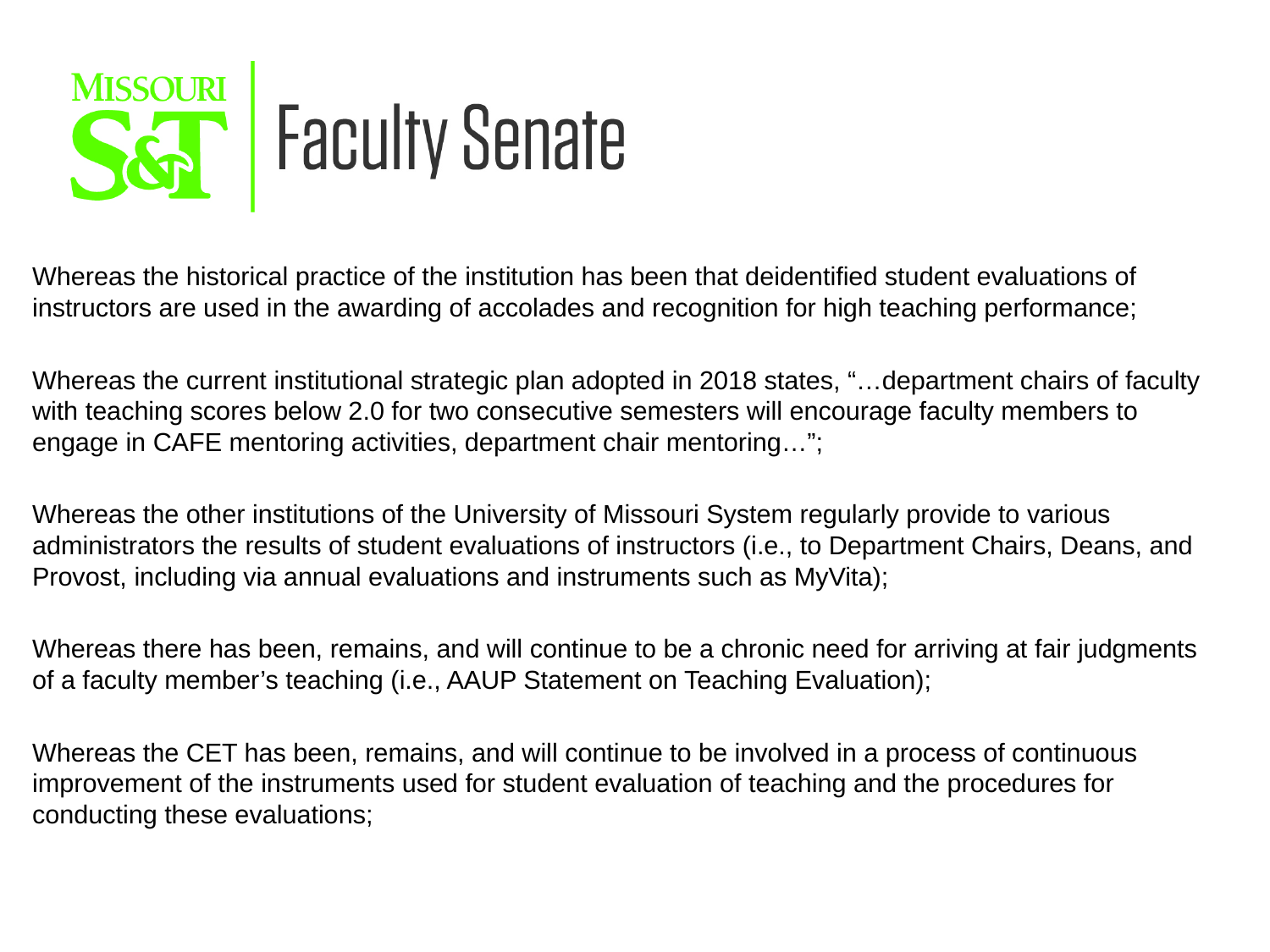

Whereas the historical practice of the institution has been that deidentified student evaluations of instructors are used in the awarding of accolades and recognition for high teaching performance;

Whereas the current institutional strategic plan adopted in 2018 states, “…department chairs of faculty with teaching scores below 2.0 for two consecutive semesters will encourage faculty members to engage in CAFE mentoring activities, department chair mentoring…”;

Whereas the other institutions of the University of Missouri System regularly provide to various administrators the results of student evaluations of instructors (i.e., to Department Chairs, Deans, and Provost, including via annual evaluations and instruments such as MyVita);

Whereas there has been, remains, and will continue to be a chronic need for arriving at fair judgments of a faculty member’s teaching (i.e., AAUP Statement on Teaching Evaluation);

Whereas the CET has been, remains, and will continue to be involved in a process of continuous improvement of the instruments used for student evaluation of teaching and the procedures for conducting these evaluations;